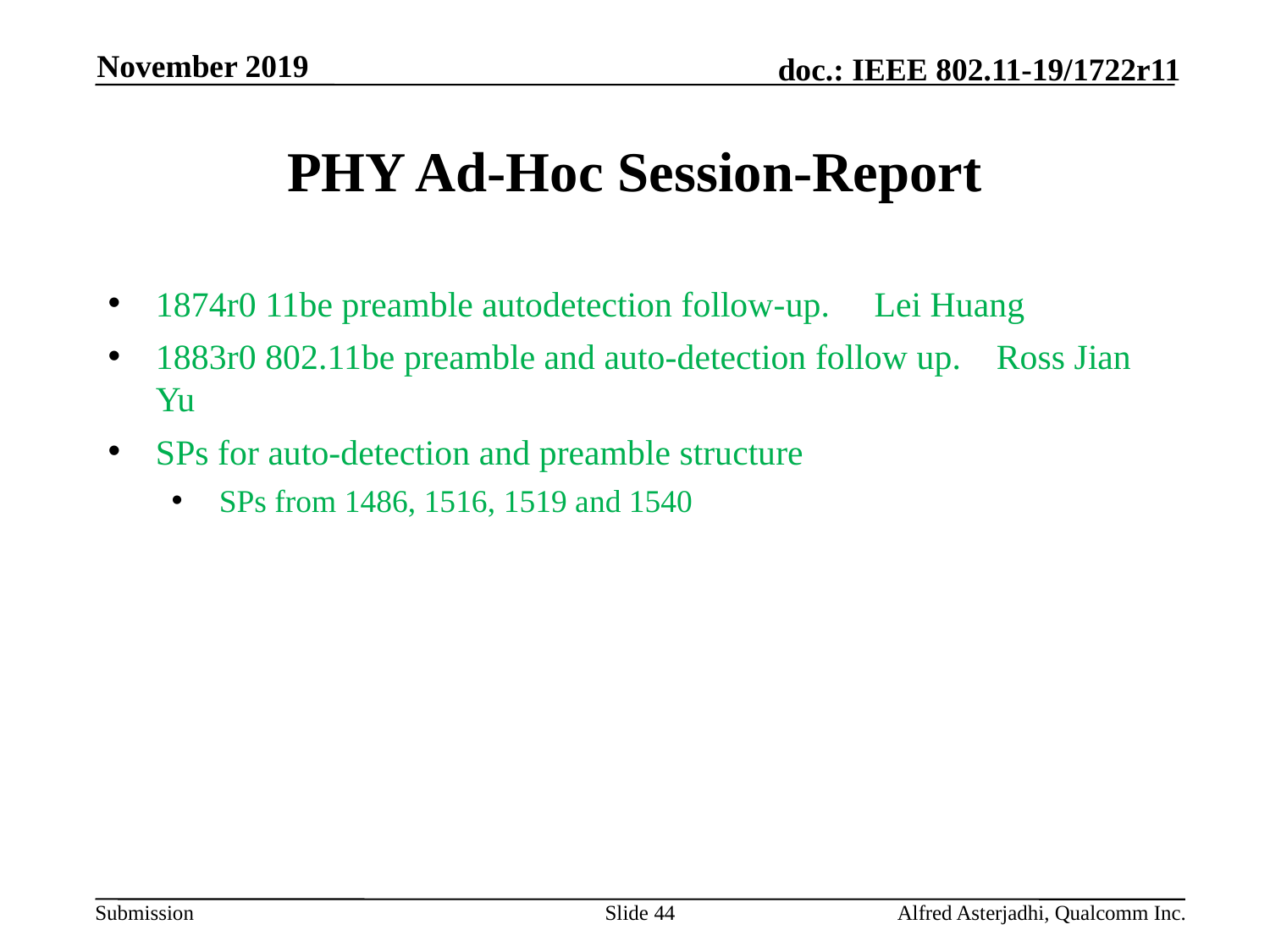

November 2019
# PHY Ad-Hoc Session-Report
1874r0 11be preamble autodetection follow-up.     Lei Huang
1883r0 802.11be preamble and auto-detection follow up.    Ross Jian Yu
SPs for auto-detection and preamble structure
SPs from 1486, 1516, 1519 and 1540
Slide 44
Alfred Asterjadhi, Qualcomm Inc.